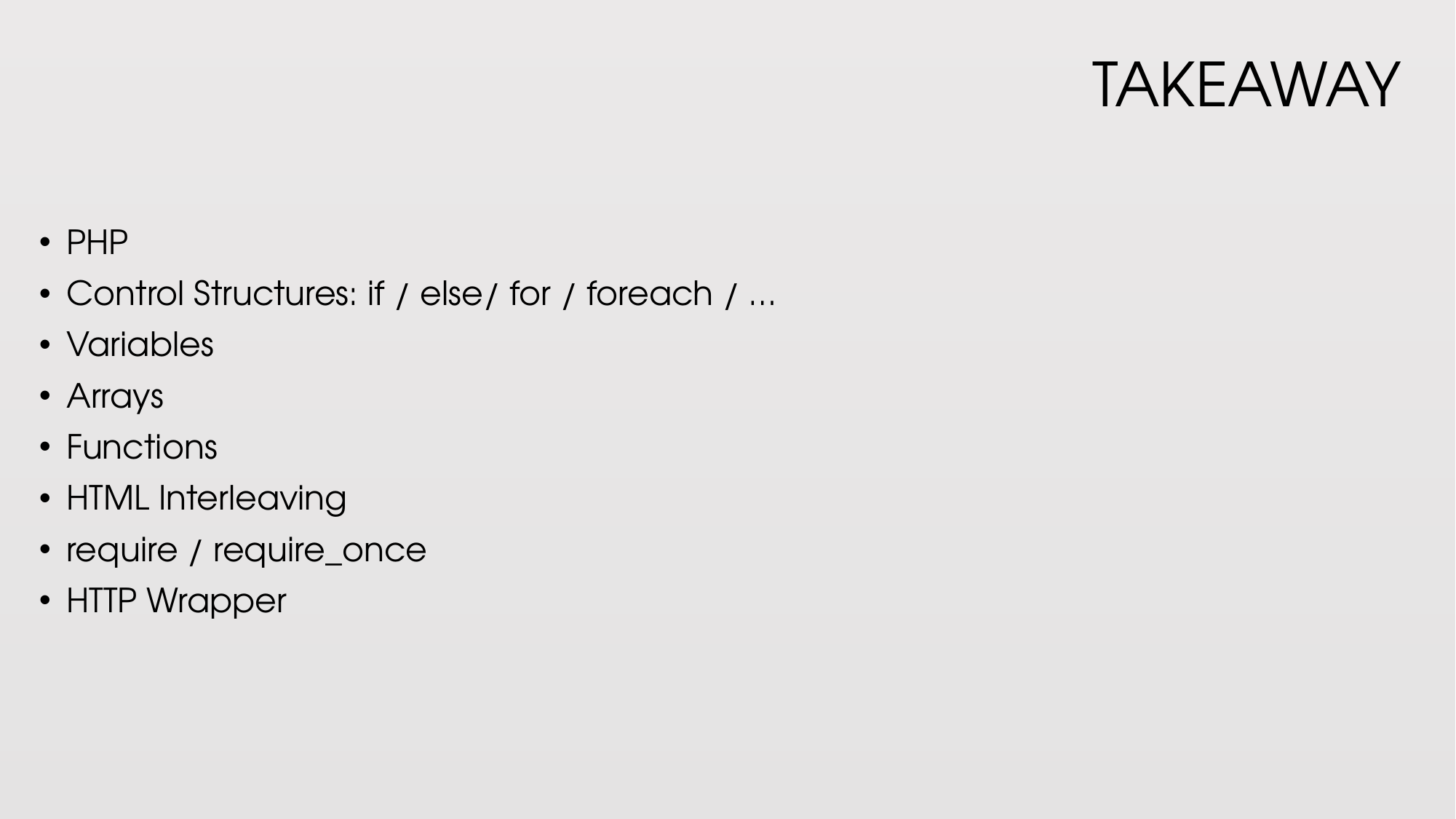

# takeaway
PHP
Control Structures: if / else/ for / foreach / …
Variables
Arrays
Functions
HTML Interleaving
require / require_once
HTTP Wrapper